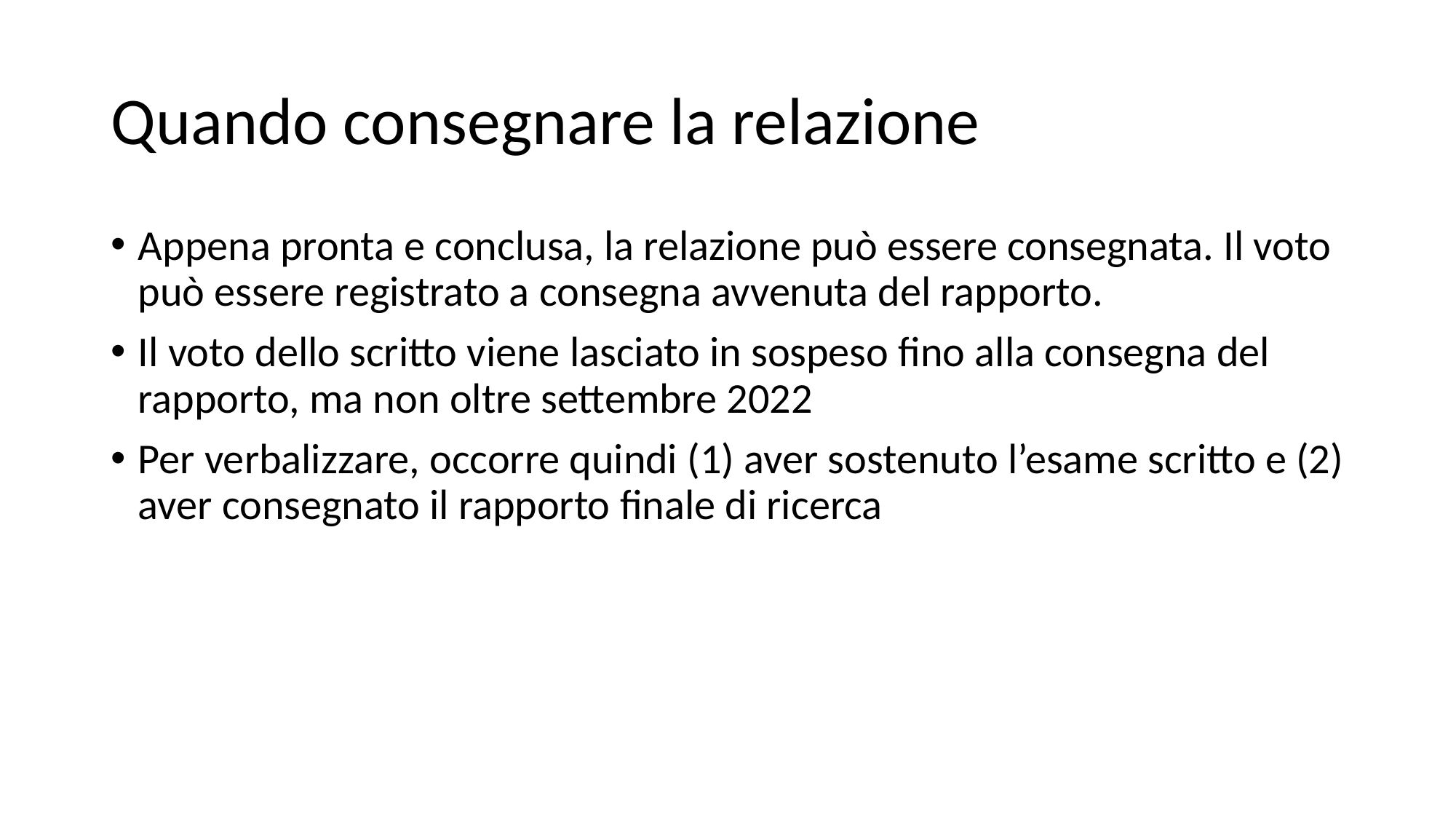

# Quando consegnare la relazione
Appena pronta e conclusa, la relazione può essere consegnata. Il voto può essere registrato a consegna avvenuta del rapporto.
Il voto dello scritto viene lasciato in sospeso fino alla consegna del rapporto, ma non oltre settembre 2022
Per verbalizzare, occorre quindi (1) aver sostenuto l’esame scritto e (2) aver consegnato il rapporto finale di ricerca